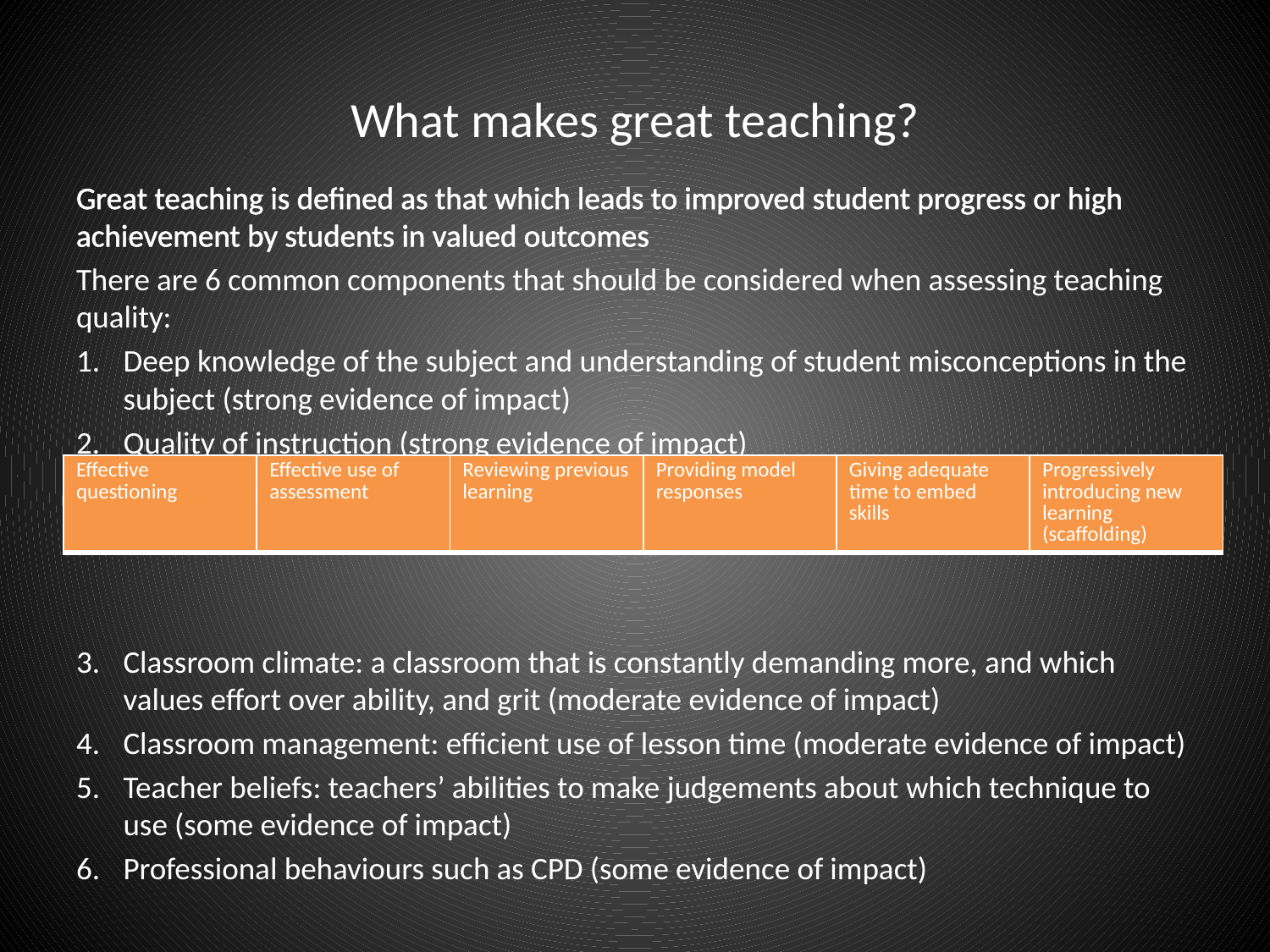

# What makes great teaching?
Great teaching is defined as that which leads to improved student progress or high achievement by students in valued outcomes
There are 6 common components that should be considered when assessing teaching quality:
Deep knowledge of the subject and understanding of student misconceptions in the subject (strong evidence of impact)
Quality of instruction (strong evidence of impact)

Classroom climate: a classroom that is constantly demanding more, and which  values effort over ability, and grit (moderate evidence of impact)
Classroom management: efficient use of lesson time (moderate evidence of impact)
Teacher beliefs: teachers’ abilities to make judgements about which technique to use (some evidence of impact)
Professional behaviours such as CPD (some evidence of impact)
| Effective questioning | Effective use of assessment | Reviewing previous learning | Providing model responses | Giving adequate time to embed skills | Progressively introducing new learning (scaffolding) |
| --- | --- | --- | --- | --- | --- |